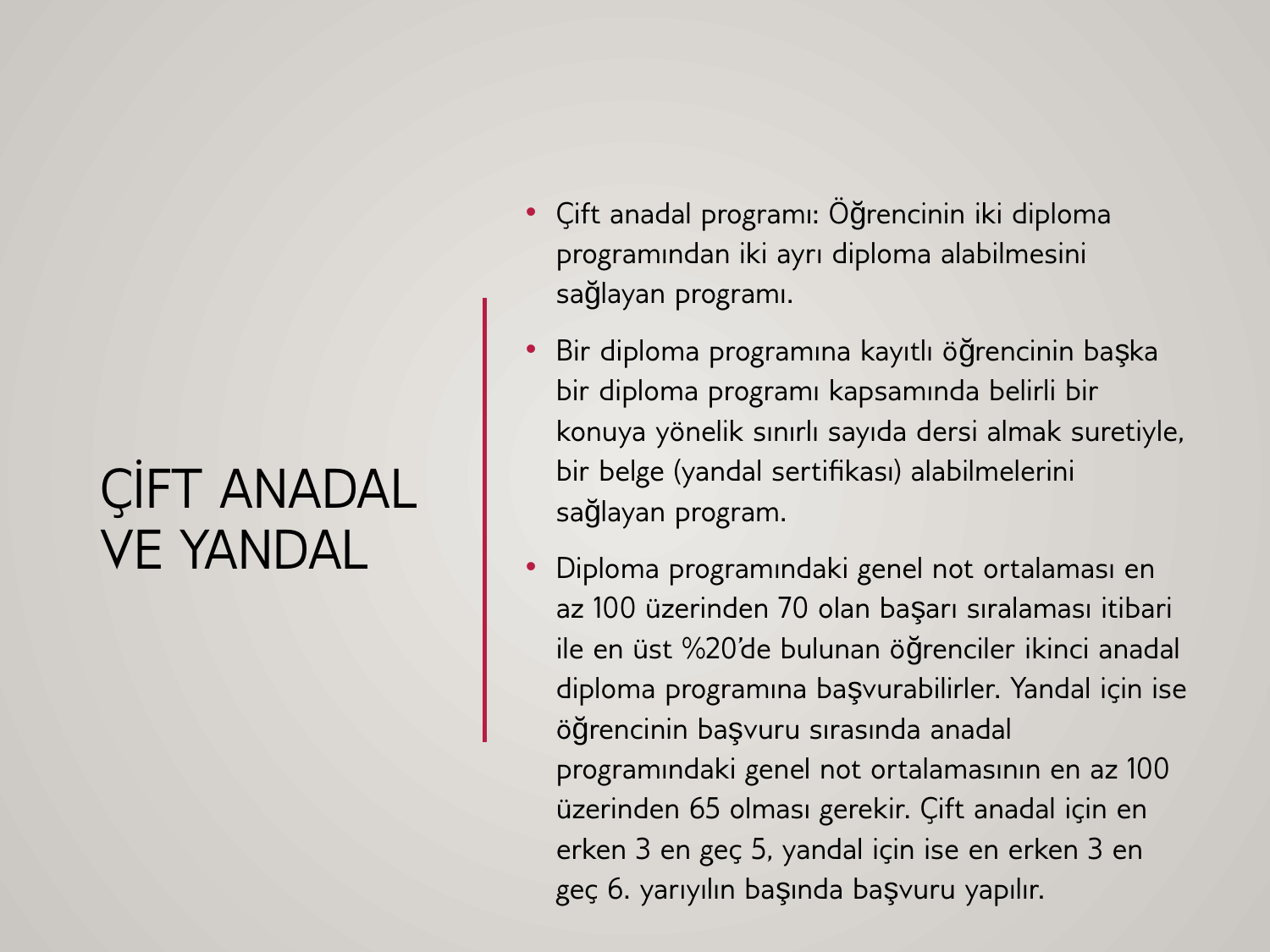

Çift anadal programı: Öğrencinin iki diploma programından iki ayrı diploma alabilmesini sağlayan programı.
Bir diploma programına kayıtlı öğrencinin başka bir diploma programı kapsamında belirli bir konuya yönelik sınırlı sayıda dersi almak suretiyle, bir belge (yandal sertifikası) alabilmelerini sağlayan program.
Diploma programındaki genel not ortalaması en az 100 üzerinden 70 olan başarı sıralaması itibari ile en üst %20’de bulunan öğrenciler ikinci anadal diploma programına başvurabilirler. Yandal için ise öğrencinin başvuru sırasında anadal programındaki genel not ortalamasının en az 100 üzerinden 65 olması gerekir. Çift anadal için en erken 3 en geç 5, yandal için ise en erken 3 en geç 6. yarıyılın başında başvuru yapılır.
# ÇİFT ANADAL VE YANDAL